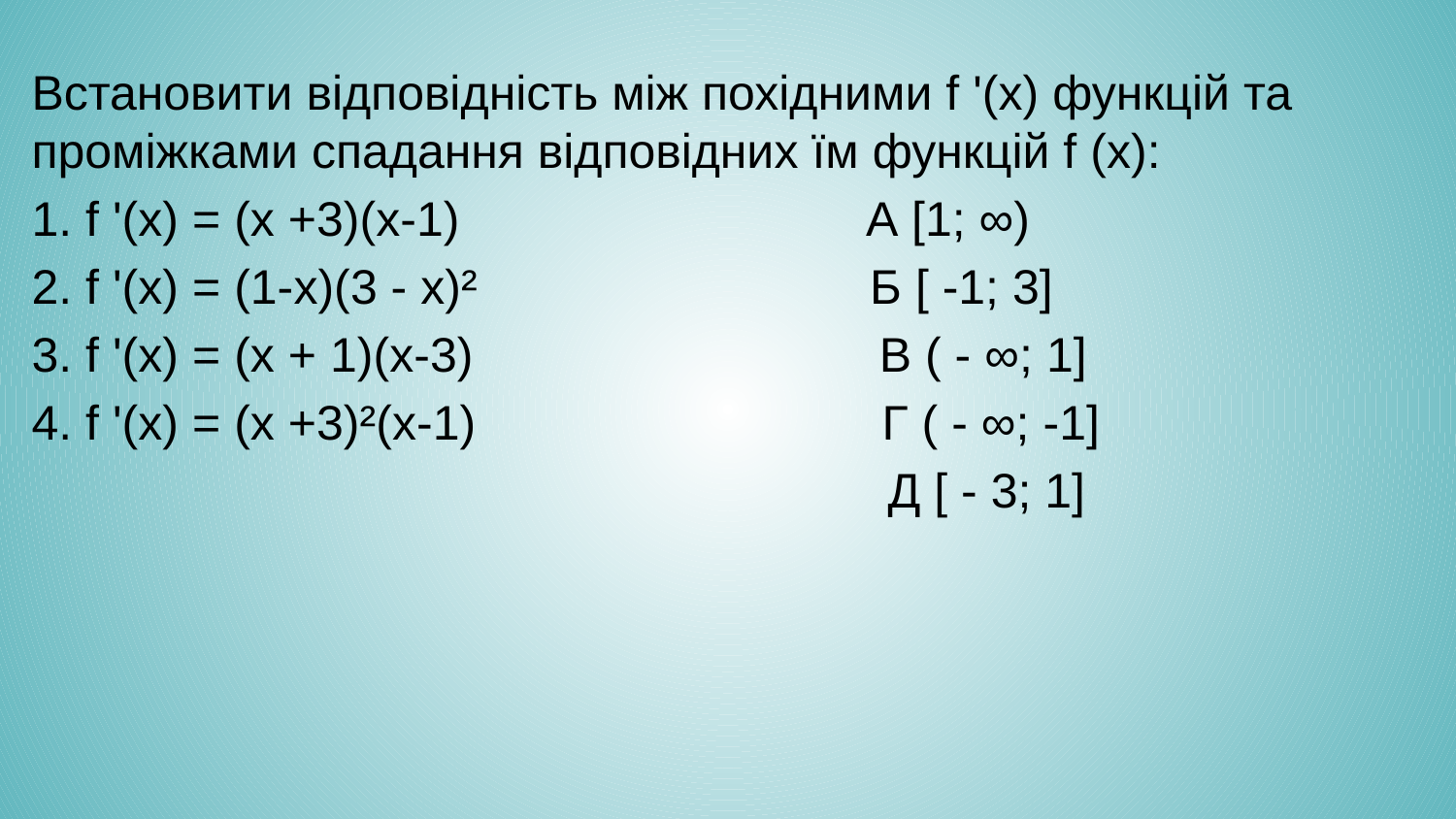

Встановити відповідність між похідними f '(х) функцій та проміжками спадання відповідних їм функцій f (х):
1. f '(х) = (х +3)(х-1)                              А [1; ∞)
2. f '(х) = (1-х)(3 - х)²                             Б [ -1; 3]
3. f '(х) = (х + 1)(х-3)                              В ( - ∞; 1]
4. f '(х) = (х +3)²(х-1)                              Г ( - ∞; -1]
                                                               Д [ - 3; 1]